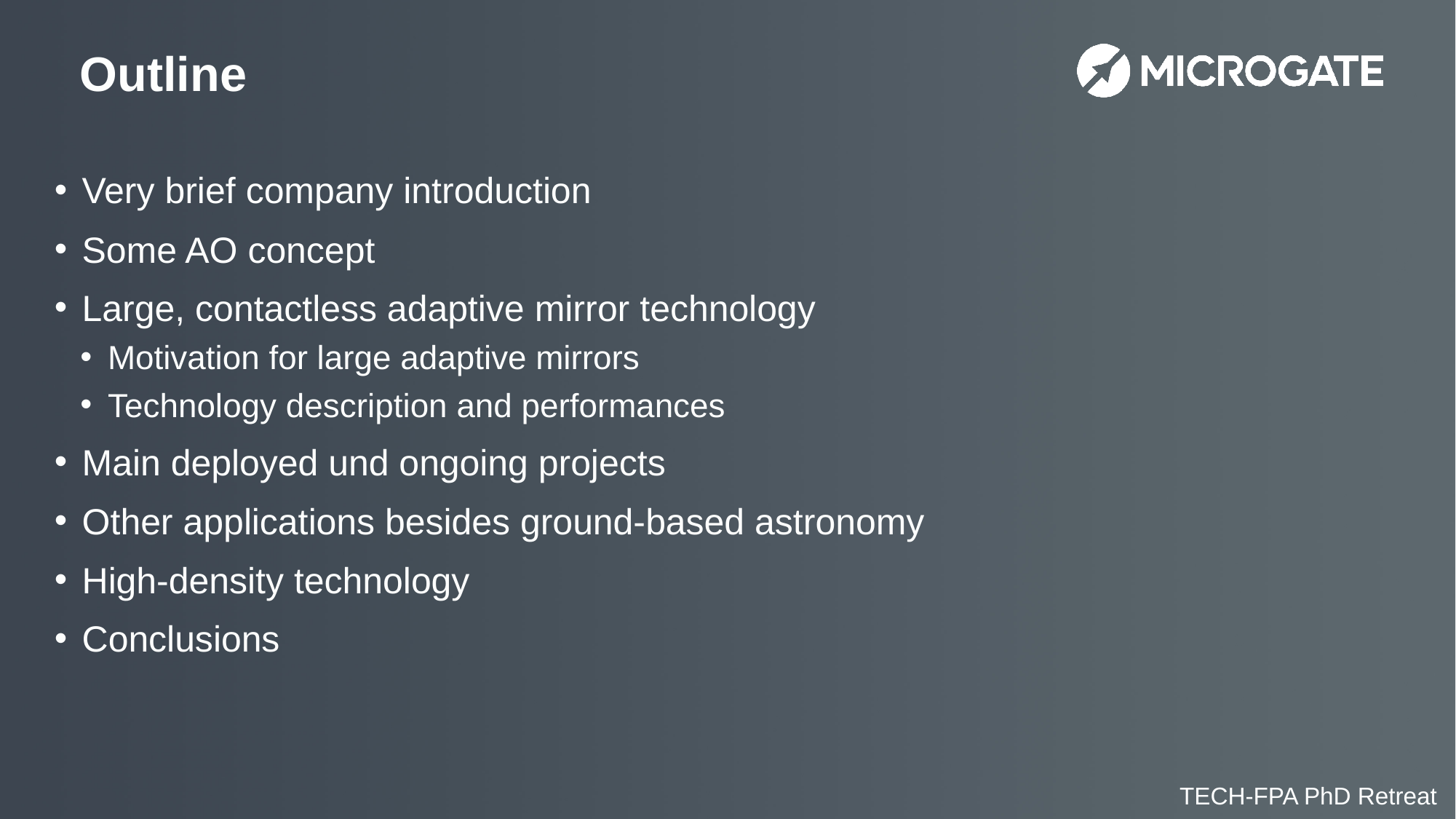

# Outline
Very brief company introduction
Some AO concept
Large, contactless adaptive mirror technology
Motivation for large adaptive mirrors
Technology description and performances
Main deployed und ongoing projects
Other applications besides ground-based astronomy
High-density technology
Conclusions